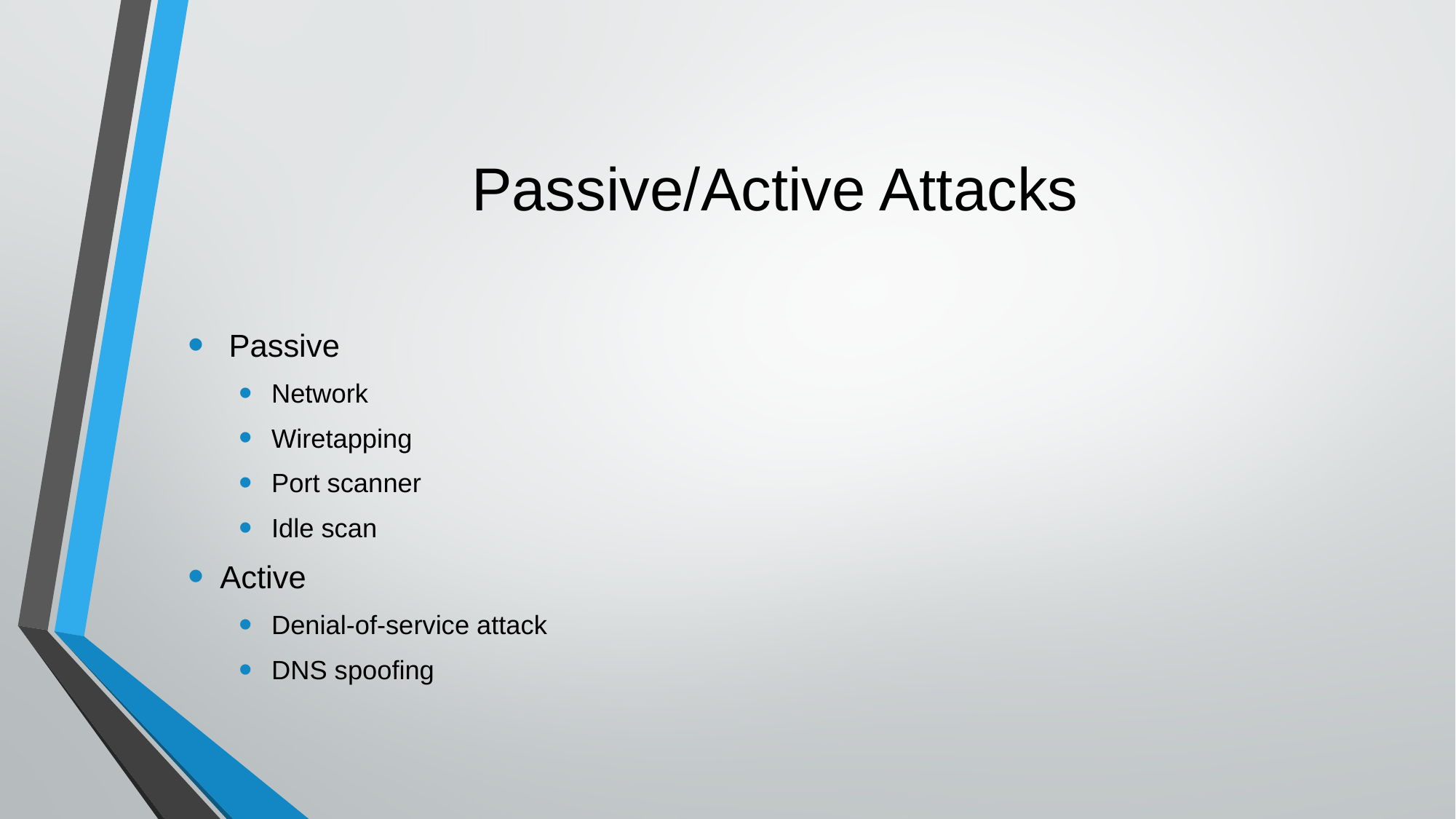

# Passive/Active Attacks
 Passive
Network
Wiretapping
Port scanner
Idle scan
Active
Denial-of-service attack
DNS spoofing